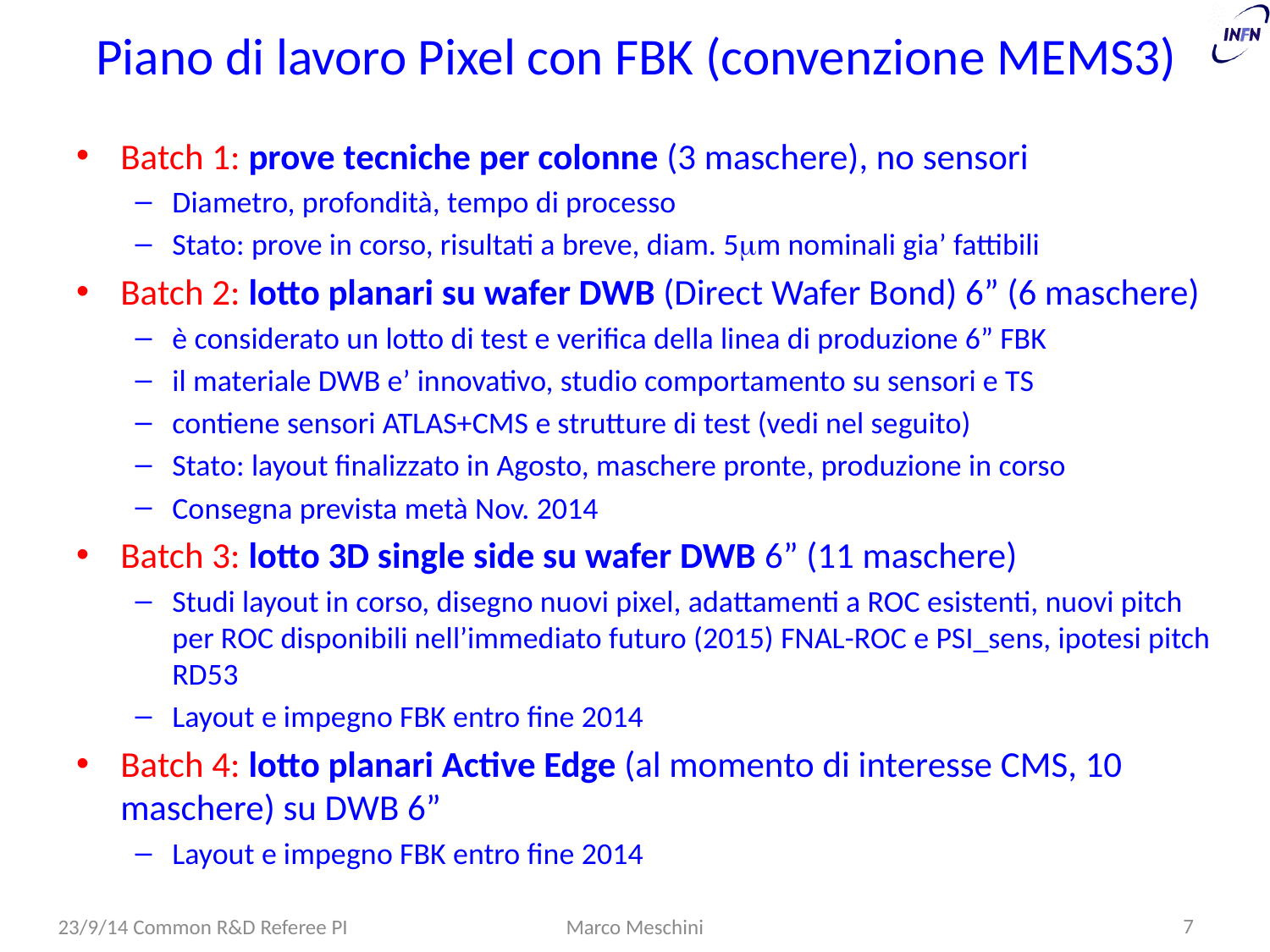

# Piano di lavoro Pixel con FBK (convenzione MEMS3)
Batch 1: prove tecniche per colonne (3 maschere), no sensori
Diametro, profondità, tempo di processo
Stato: prove in corso, risultati a breve, diam. 5μm nominali gia’ fattibili
Batch 2: lotto planari su wafer DWB (Direct Wafer Bond) 6” (6 maschere)
è considerato un lotto di test e verifica della linea di produzione 6” FBK
il materiale DWB e’ innovativo, studio comportamento su sensori e TS
contiene sensori ATLAS+CMS e strutture di test (vedi nel seguito)
Stato: layout finalizzato in Agosto, maschere pronte, produzione in corso
Consegna prevista metà Nov. 2014
Batch 3: lotto 3D single side su wafer DWB 6” (11 maschere)
Studi layout in corso, disegno nuovi pixel, adattamenti a ROC esistenti, nuovi pitch per ROC disponibili nell’immediato futuro (2015) FNAL-ROC e PSI_sens, ipotesi pitch RD53
Layout e impegno FBK entro fine 2014
Batch 4: lotto planari Active Edge (al momento di interesse CMS, 10 maschere) su DWB 6”
Layout e impegno FBK entro fine 2014

7
23/9/14 Common R&D Referee PI
Marco Meschini